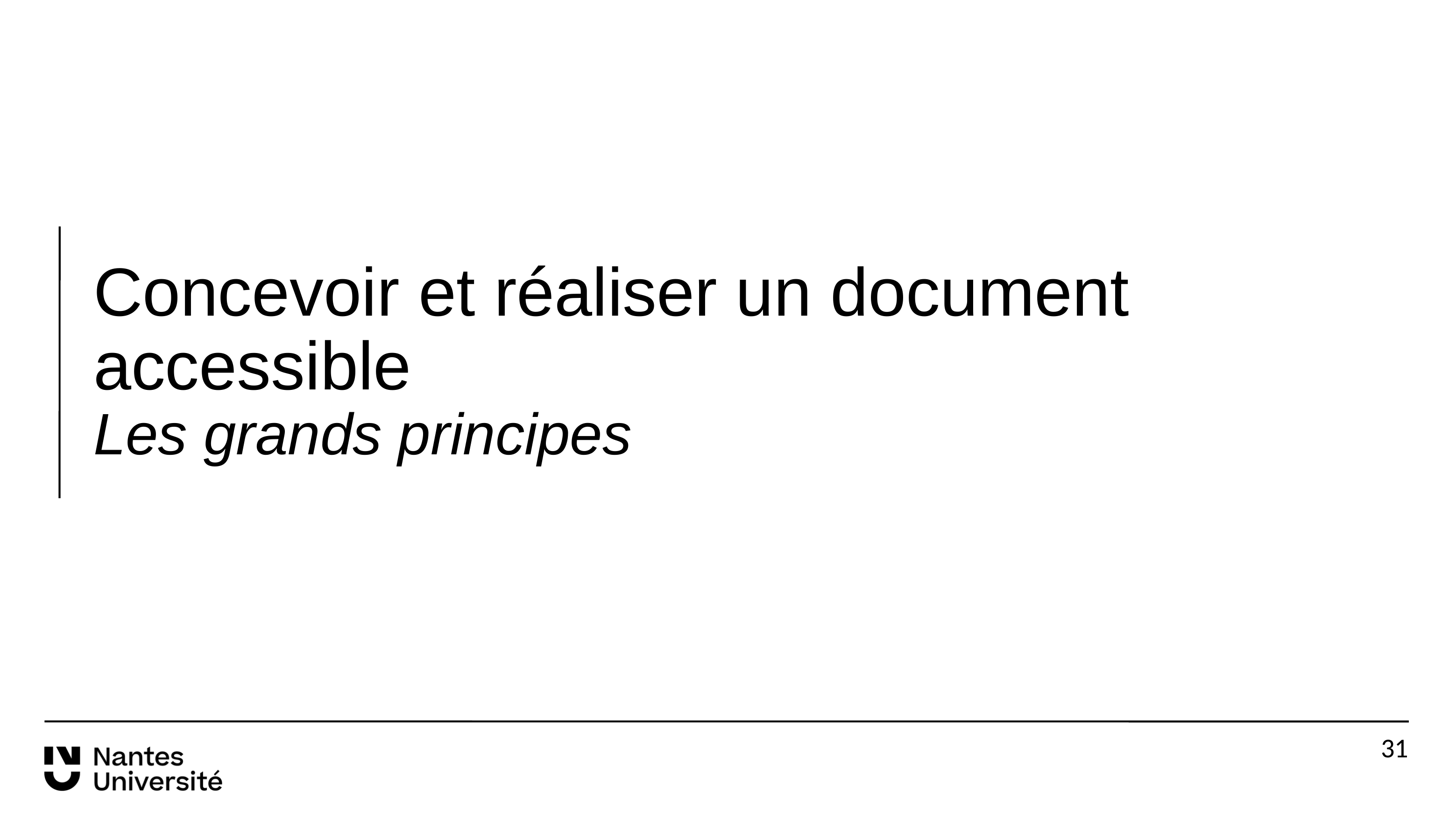

# Concevoir et réaliser un document accessible Les grands principes